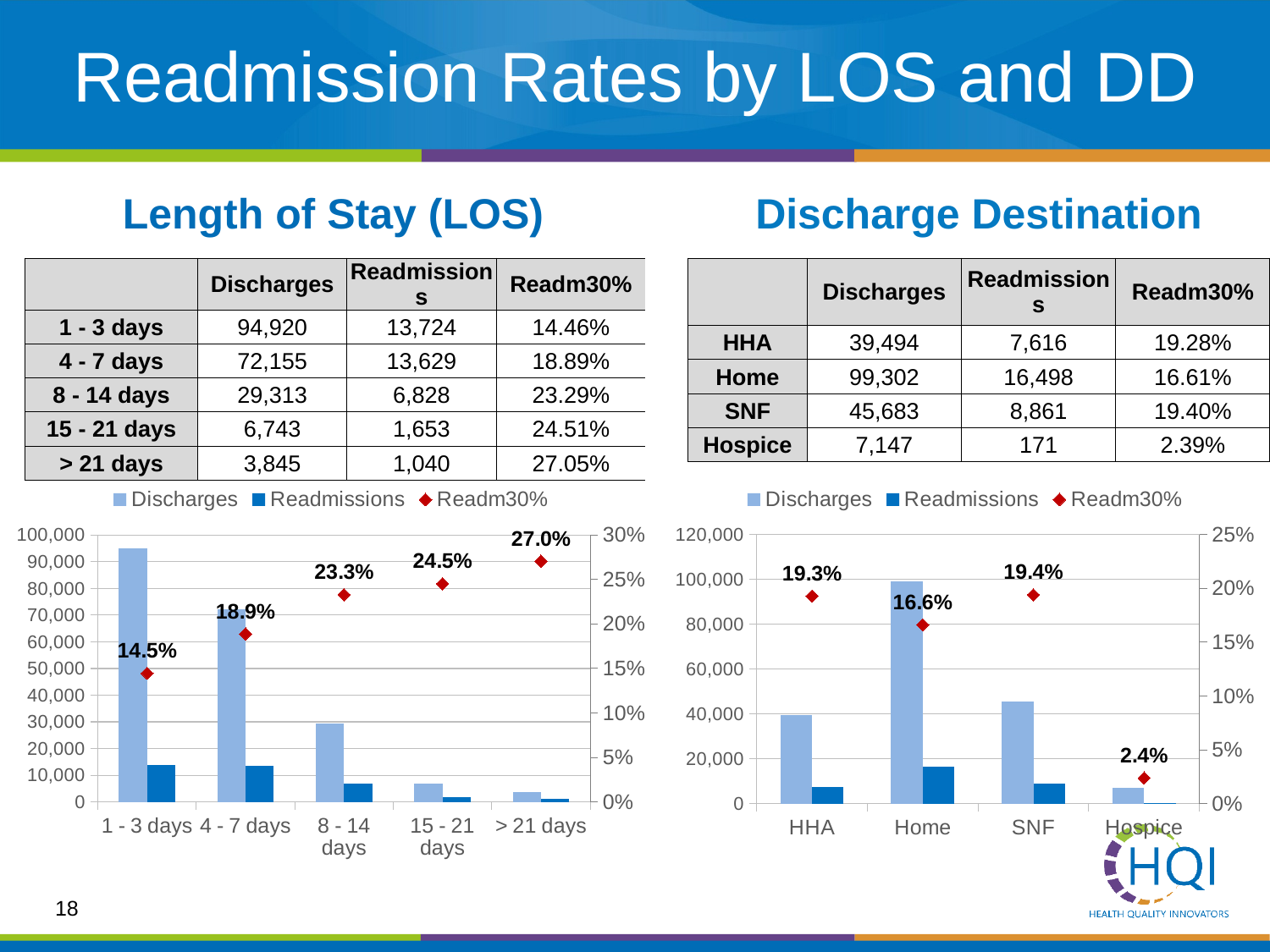

# Readmission Rates by LOS and DD
Length of Stay (LOS)
Discharge Destination
|  | Discharges | Readmissions | Readm30% |
| --- | --- | --- | --- |
| HHA | 39,494 | 7,616 | 19.28% |
| Home | 99,302 | 16,498 | 16.61% |
| SNF | 45,683 | 8,861 | 19.40% |
| Hospice | 7,147 | 171 | 2.39% |
|  | Discharges | Readmissions | Readm30% |
| --- | --- | --- | --- |
| 1 - 3 days | 94,920 | 13,724 | 14.46% |
| 4 - 7 days | 72,155 | 13,629 | 18.89% |
| 8 - 14 days | 29,313 | 6,828 | 23.29% |
| 15 - 21 days | 6,743 | 1,653 | 24.51% |
| > 21 days | 3,845 | 1,040 | 27.05% |

### Chart

| Category | Discharges | Readmissions | Readm30% |
|---|---|---|---|
| 1 - 3 days | 94920.0 | 13724.0 | 0.14458491361146228 |
| 4 - 7 days | 72155.0 | 13629.0 | 0.18888503915182592 |
| 8 - 14 days | 29313.0 | 6828.0 | 0.2329341930201617 |
| 15 - 21 days | 6743.0 | 1653.0 | 0.245143111374759 |
| > 21 days | 3845.0 | 1040.0 | 0.270481144343303 |

### Chart

| Category | Discharges | Readmissions | Readm30% |
|---|---|---|---|
| HHA | 39494.0 | 7616.0 | 0.19283941864587026 |
| Home | 99302.0 | 16498.0 | 0.16613965479043724 |
| SNF | 45683.0 | 8861.0 | 0.19396712124860452 |
| Hospice | 7147.0 | 171.0 | 0.023926122848747726 |
18